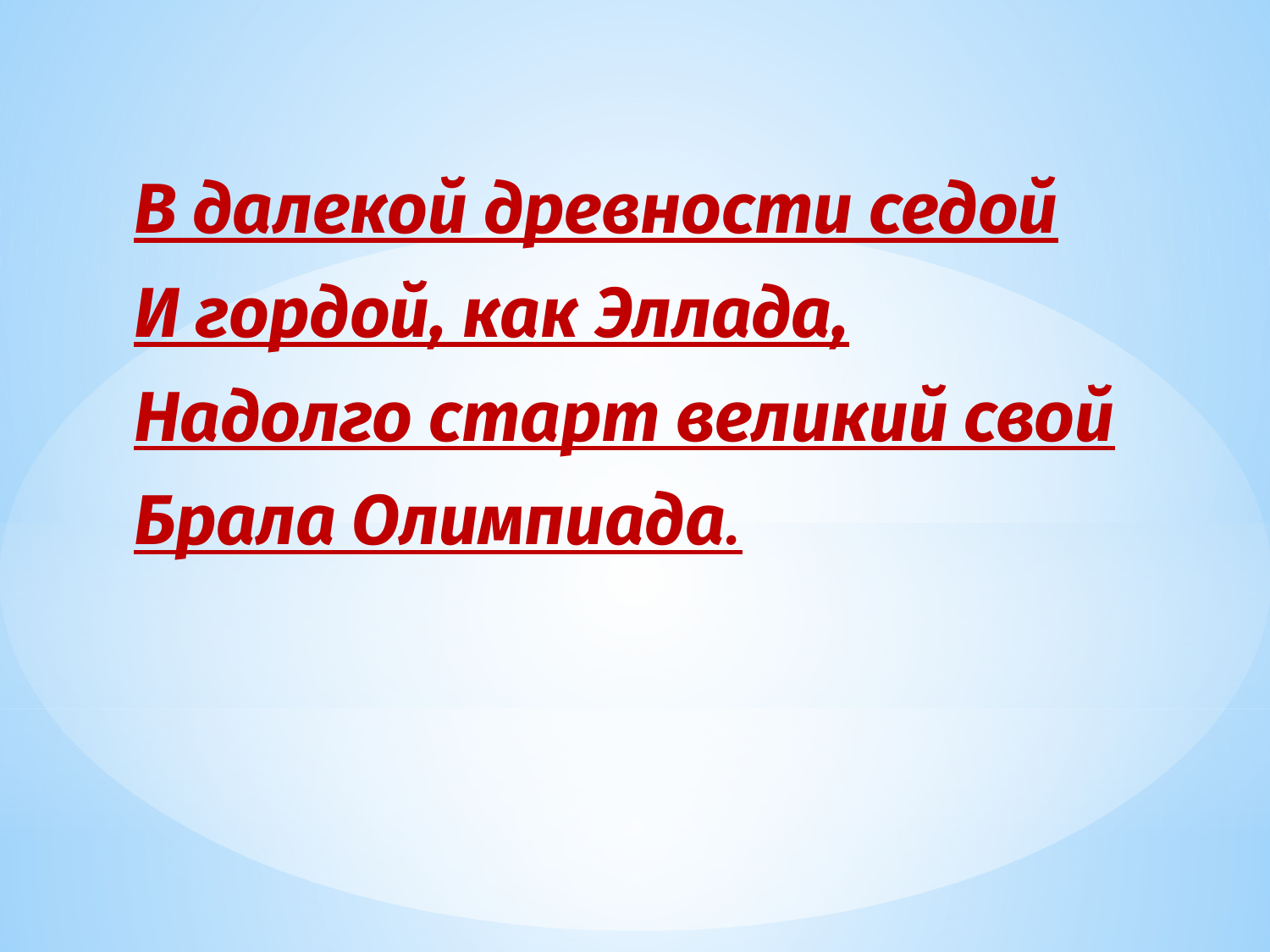

В далекой древности седой
И гордой, как Эллада,
Надолго старт великий свой
Брала Олимпиада.

#